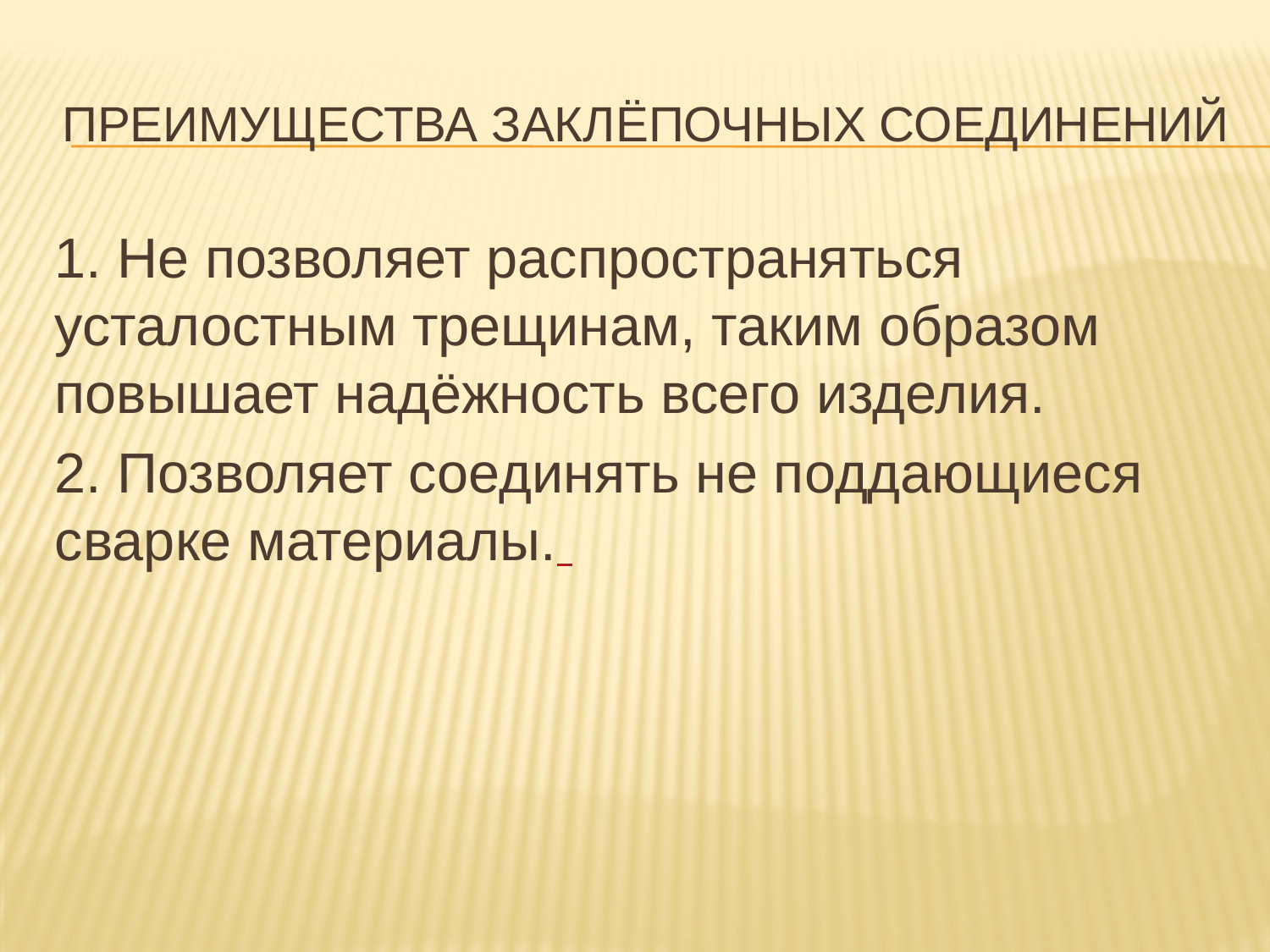

# Преимущества заклёпочных соединений
1. Не позволяет распространяться усталостным трещинам, таким образом повышает надёжность всего изделия.
2. Позволяет соединять не поддающиеся сварке материалы.